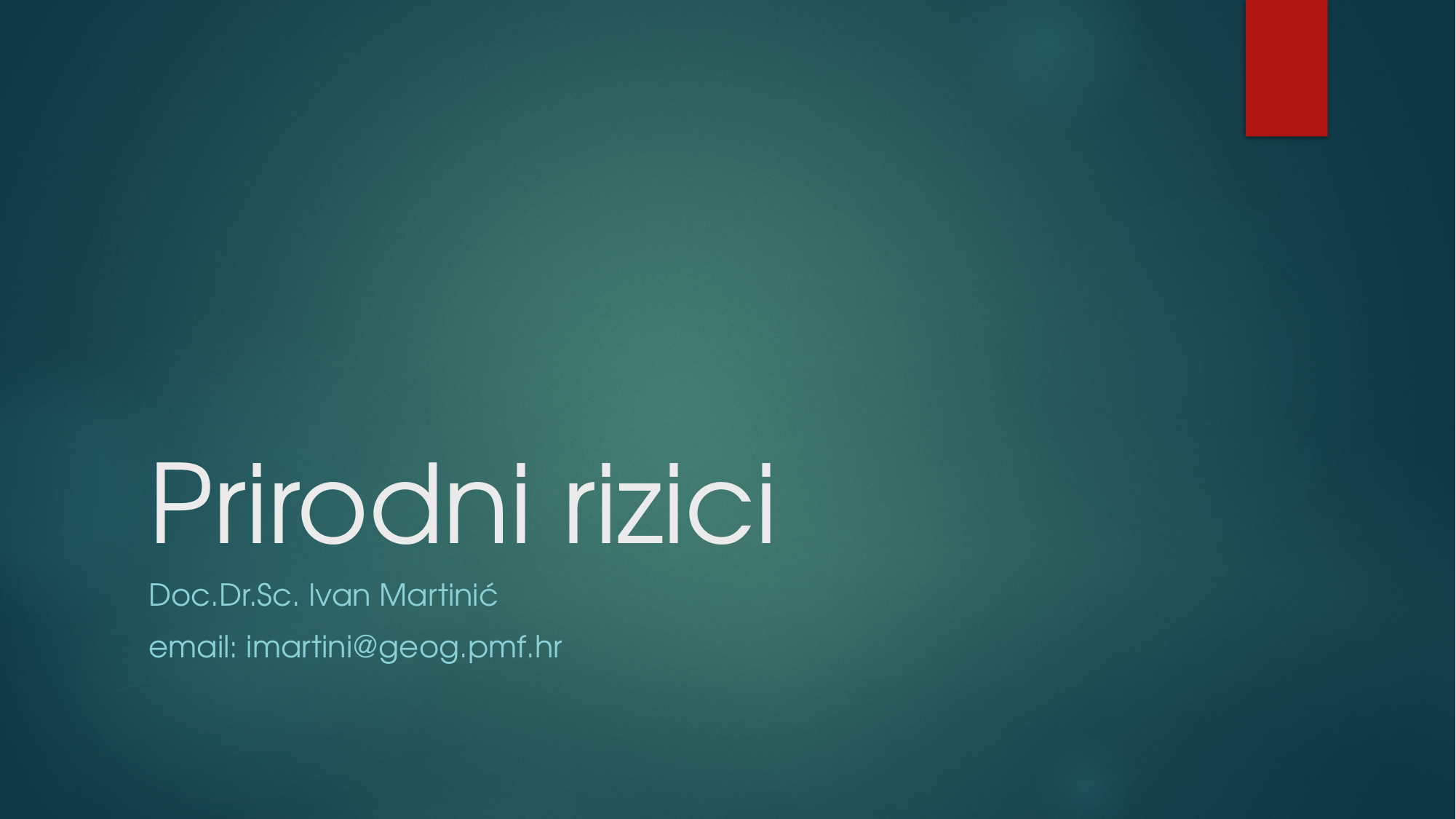

# Prirodni rizici
Doc.Dr.Sc. Ivan Martinić
email: imartini@geog.pmf.hr